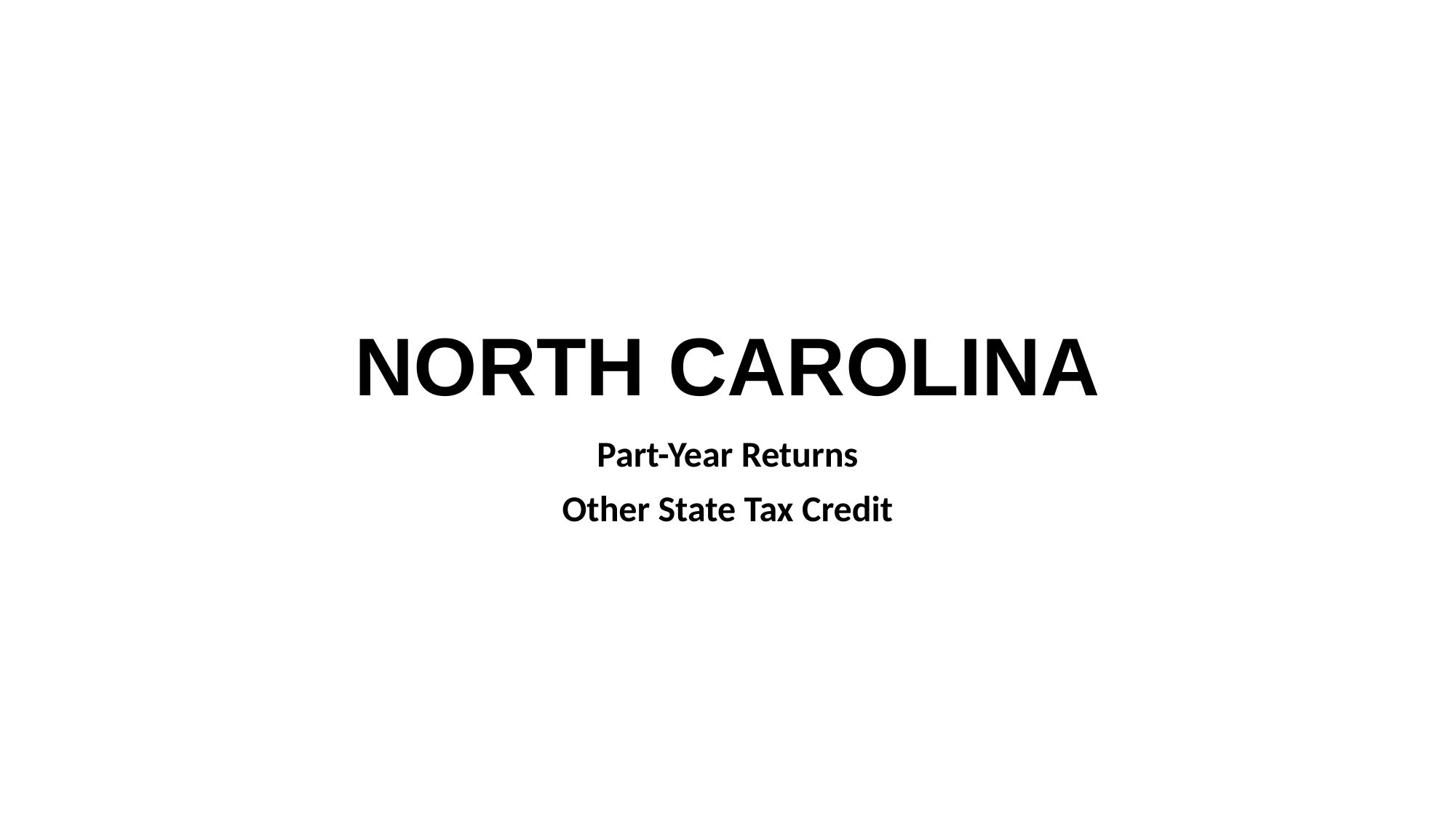

# NORTH CAROLINA
Part-Year Returns
Other State Tax Credit